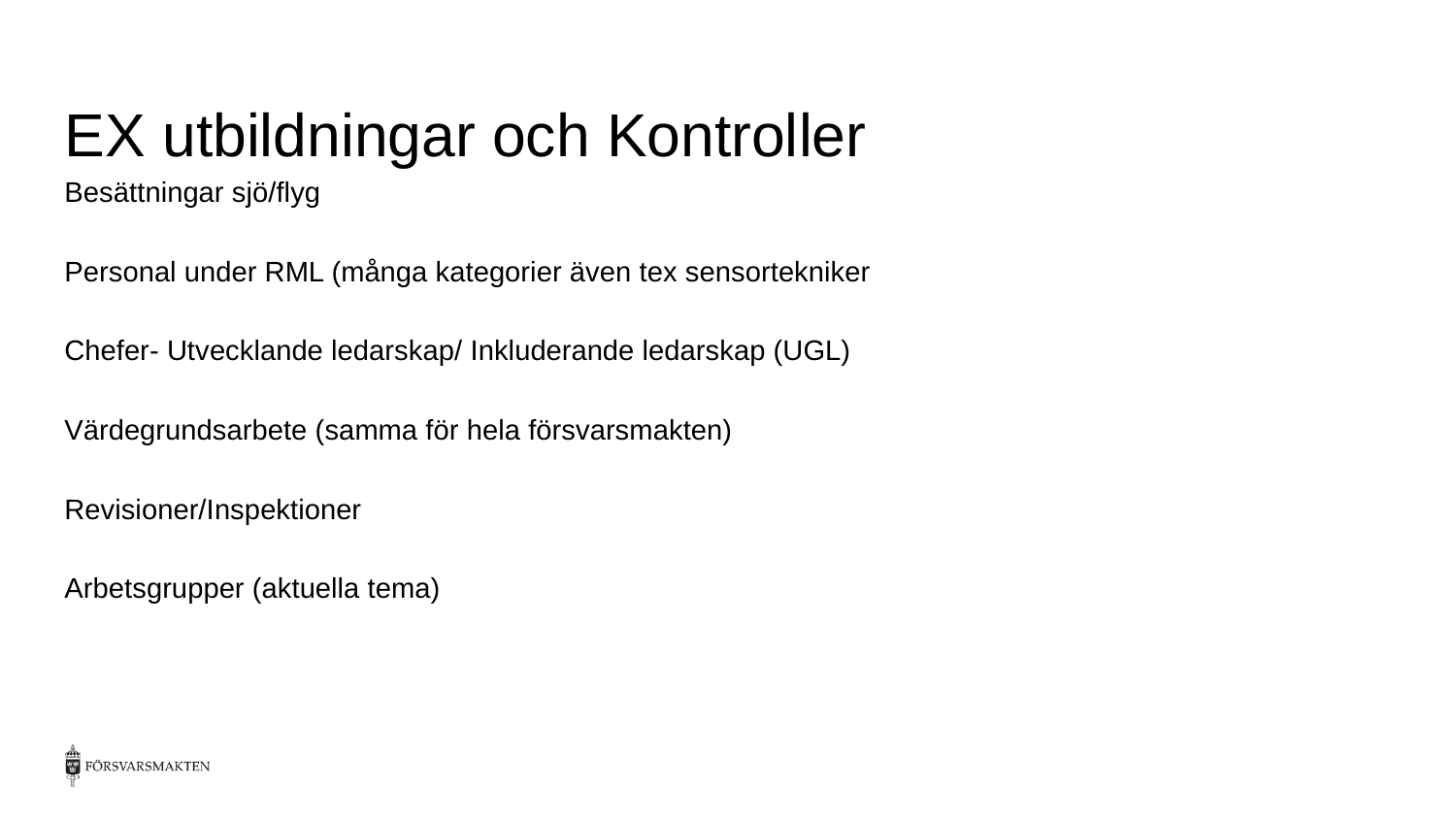

# EX utbildningar och Kontroller
Besättningar sjö/flyg

Personal under RML (många kategorier även tex sensortekniker

Chefer- Utvecklande ledarskap/ Inkluderande ledarskap (UGL)

Värdegrundsarbete (samma för hela försvarsmakten)

Revisioner/Inspektioner

Arbetsgrupper (aktuella tema)